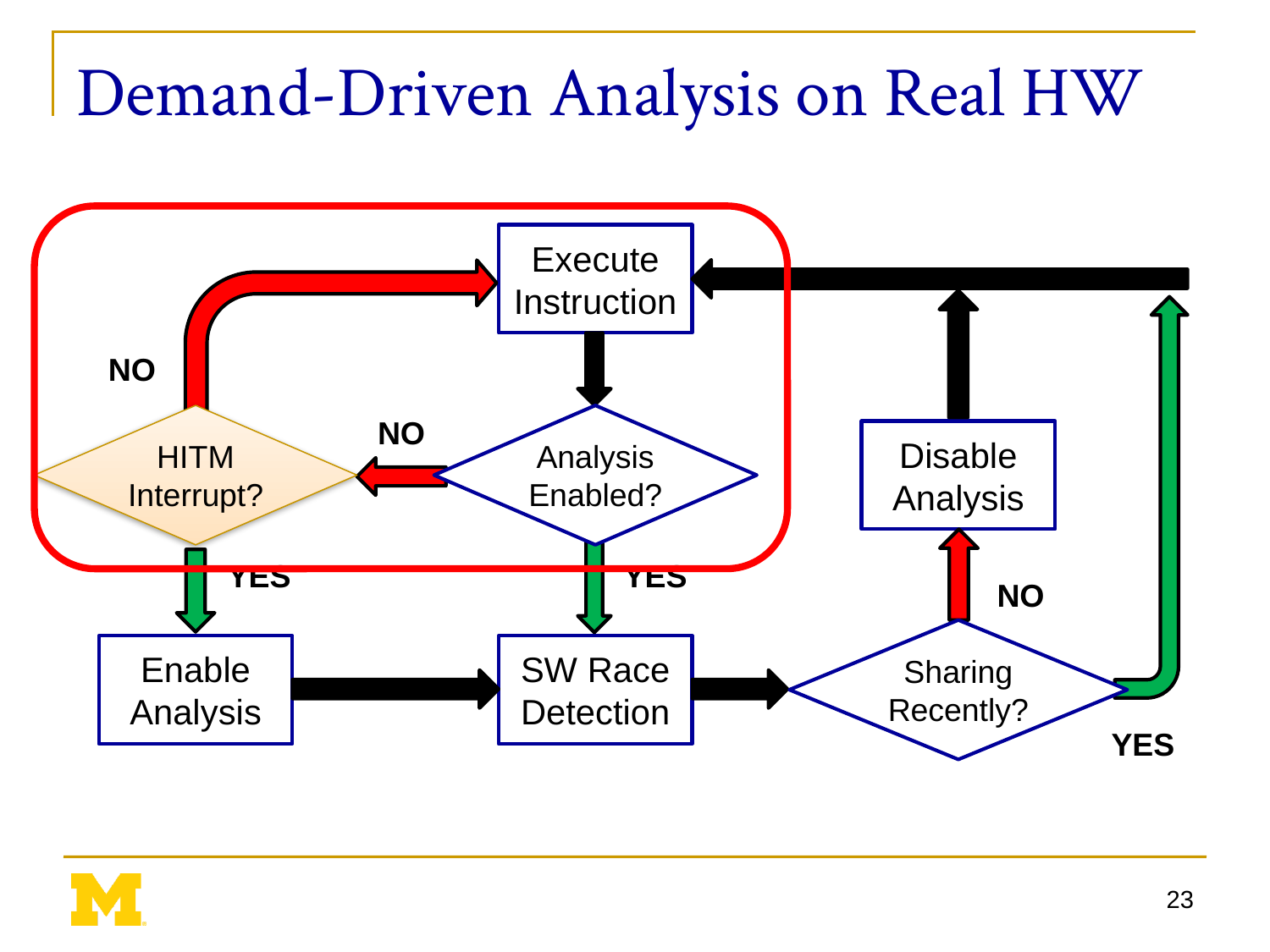

# Demand-Driven Analysis on Real HW

Execute Instruction

NO
HITM
Interrupt?
Analysis
Enabled?
NO
Disable Analysis

YES
YES
NO
Sharing Recently?
SW Race Detection
Enable Analysis

YES
23